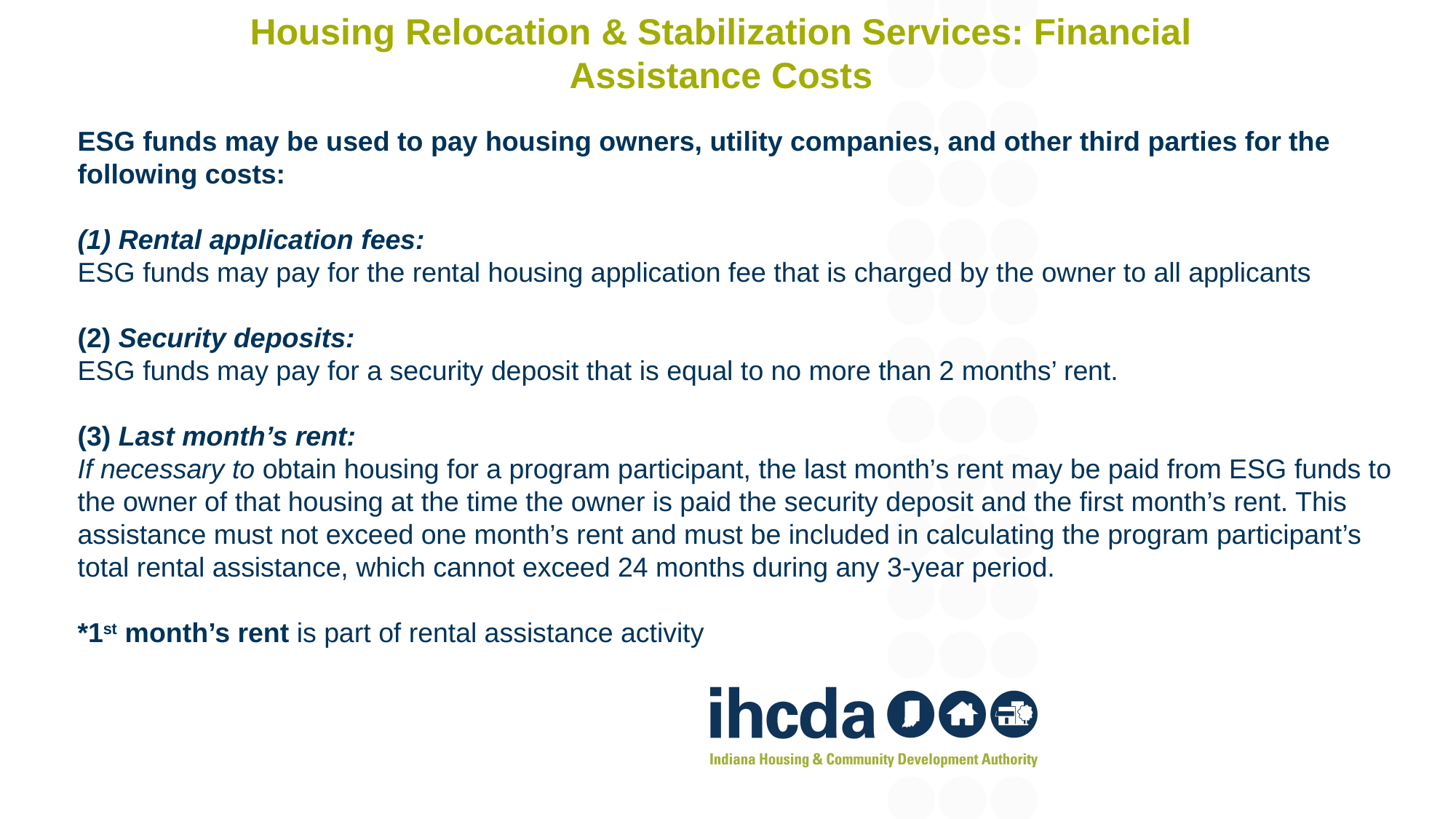

# Housing Relocation & Stabilization Services: Financial Assistance Costs
ESG funds may be used to pay housing owners, utility companies, and other third parties for the following costs:

Rental application fees:
ESG funds may pay for the rental housing application fee that is charged by the owner to all applicants

(2) Security deposits:
ESG funds may pay for a security deposit that is equal to no more than 2 months’ rent.

(3) Last month’s rent:
If necessary to obtain housing for a program participant, the last month’s rent may be paid from ESG funds to the owner of that housing at the time the owner is paid the security deposit and the first month’s rent. This assistance must not exceed one month’s rent and must be included in calculating the program participant’s total rental assistance, which cannot exceed 24 months during any 3-year period.

*1st month’s rent is part of rental assistance activity